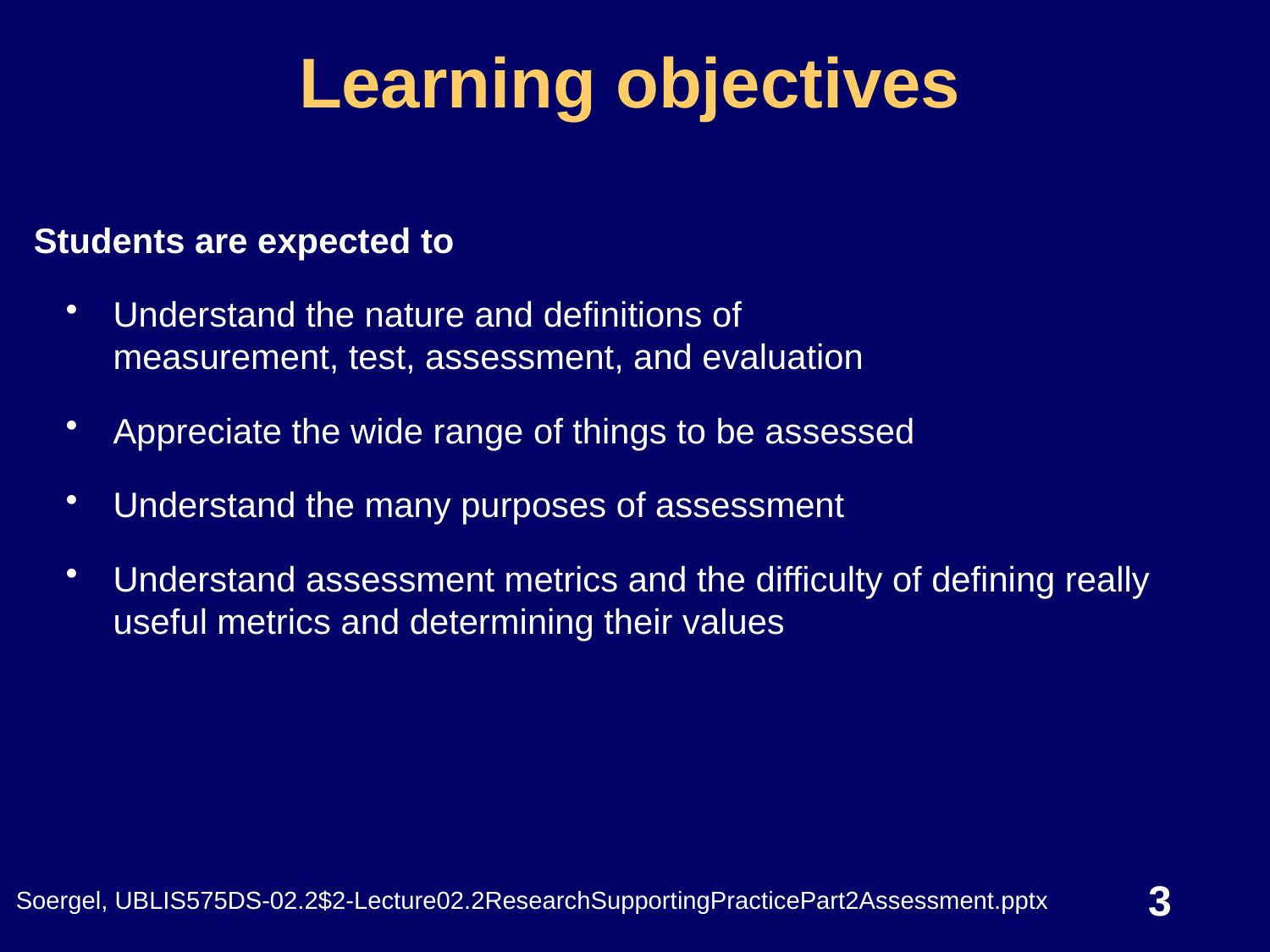

# Learning objectives
Students are expected to
Understand the nature and definitions of
measurement, test, assessment, and evaluation
Appreciate the wide range of things to be assessed
Understand the many purposes of assessment
Understand assessment metrics and the difficulty of defining really useful metrics and determining their values
3
Soergel, UBLIS575DS-02.2$2-Lecture02.2ResearchSupportingPracticePart2Assessment.pptx